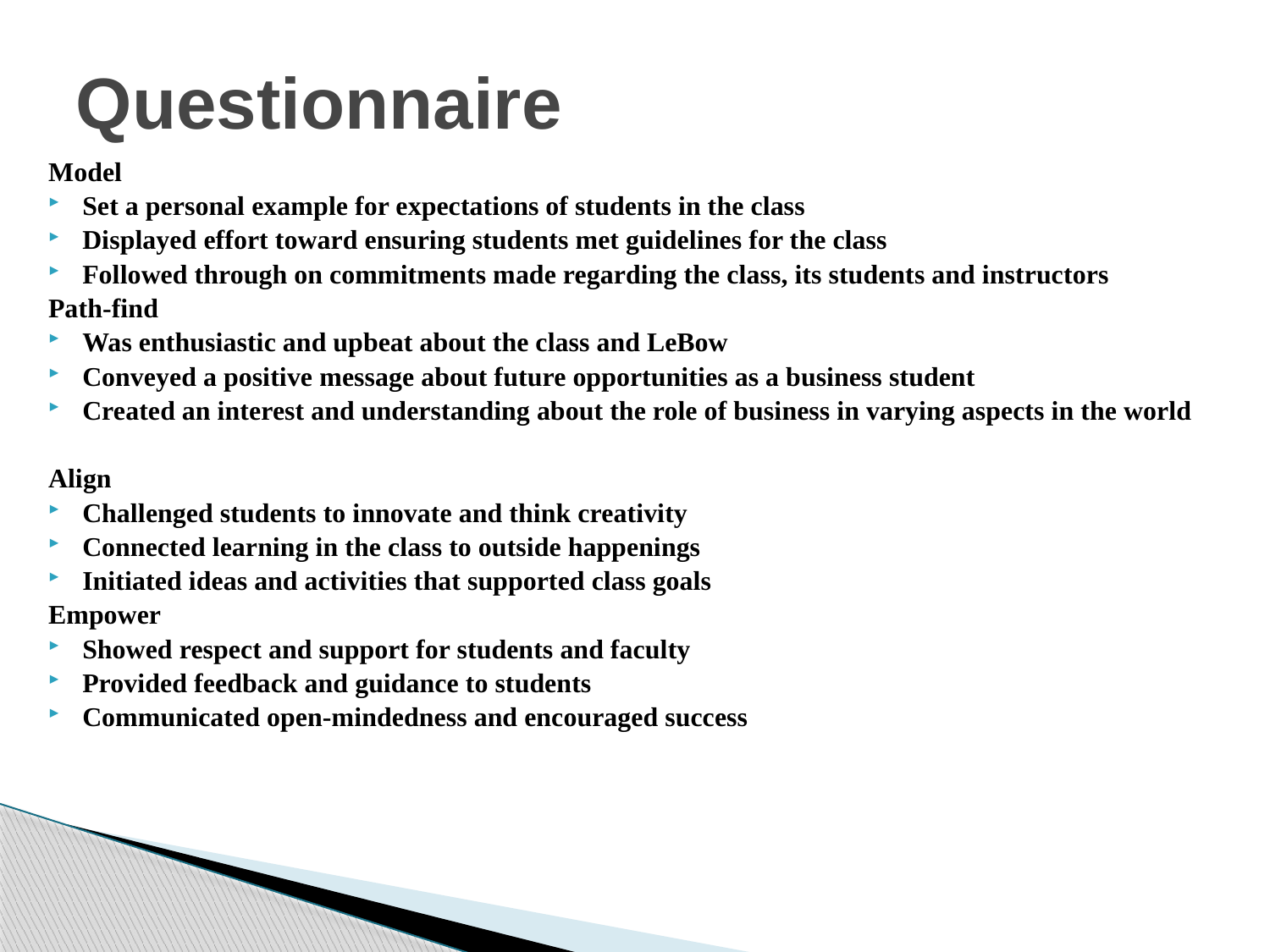

# Questionnaire
Model
Set a personal example for expectations of students in the class
Displayed effort toward ensuring students met guidelines for the class
Followed through on commitments made regarding the class, its students and instructors
Path-find
Was enthusiastic and upbeat about the class and LeBow
Conveyed a positive message about future opportunities as a business student
Created an interest and understanding about the role of business in varying aspects in the world

Align
Challenged students to innovate and think creativity
Connected learning in the class to outside happenings
Initiated ideas and activities that supported class goals
Empower
Showed respect and support for students and faculty
Provided feedback and guidance to students
Communicated open-mindedness and encouraged success